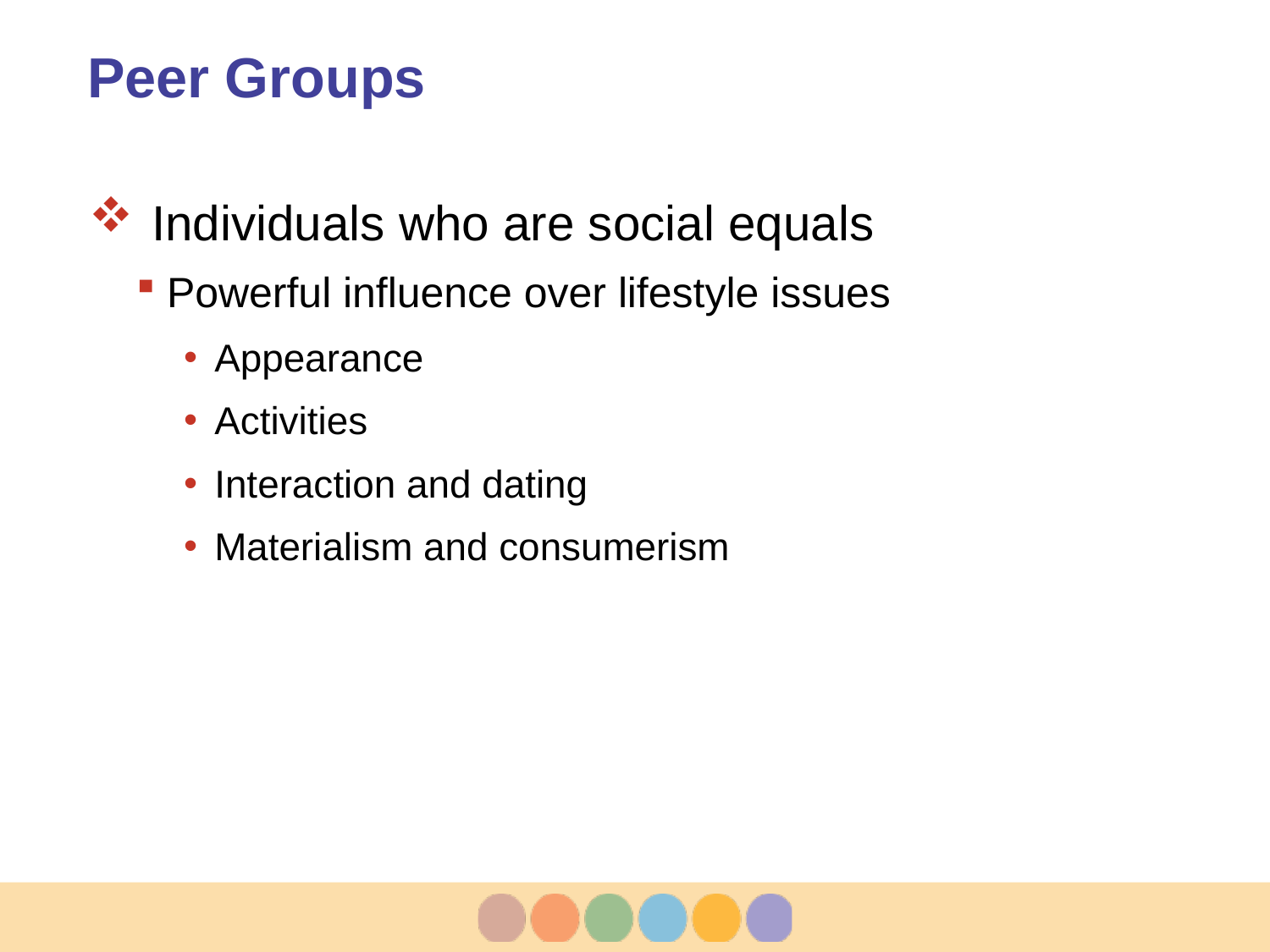

# Peer Groups
Individuals who are social equals
Powerful influence over lifestyle issues
Appearance
Activities
Interaction and dating
Materialism and consumerism